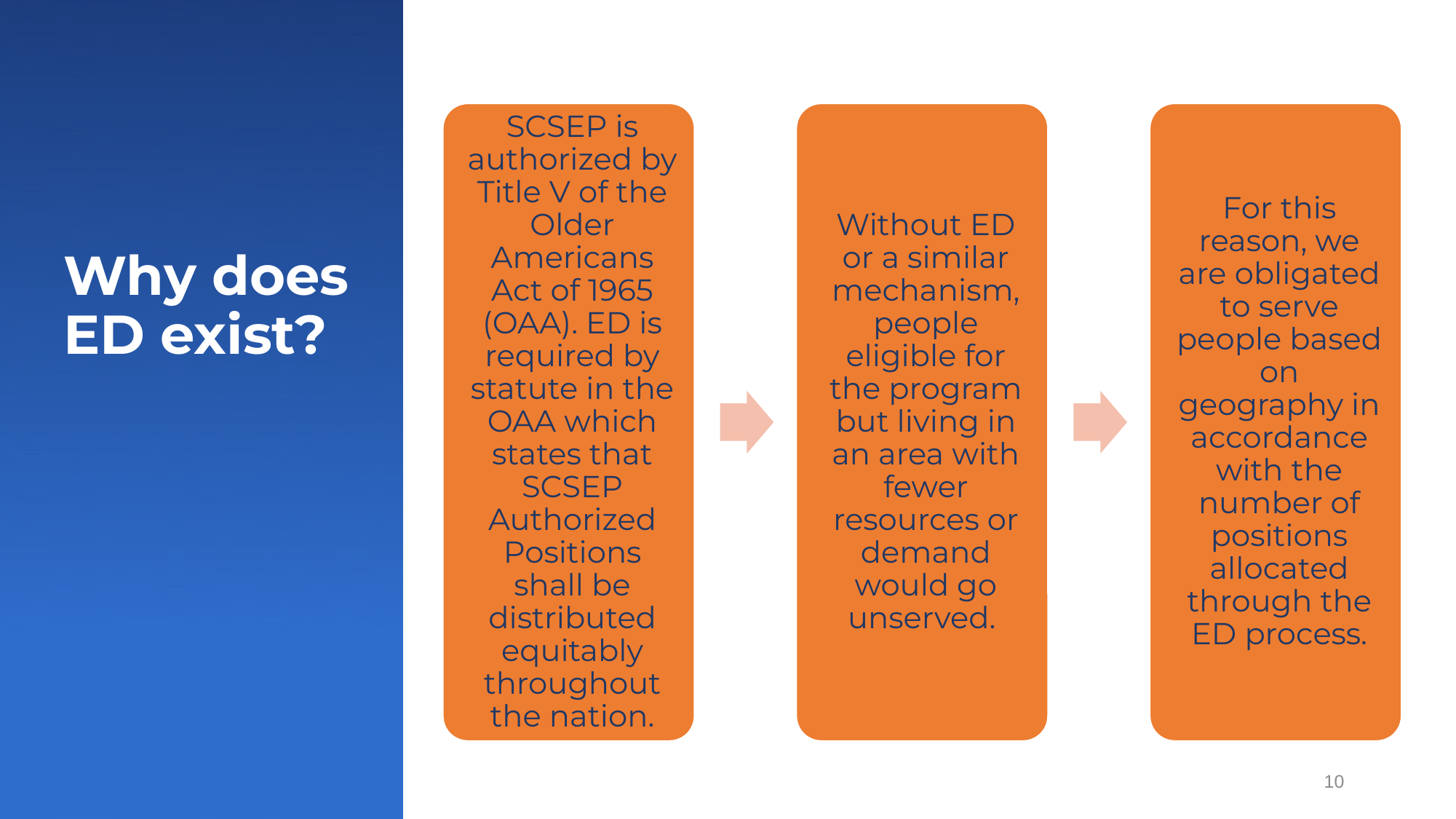

SCSEP is authorized by Title V of the Older Americans Act of 1965 (OAA). ED is required by statute in the OAA which states that SCSEP Authorized Positions shall be distributed equitably throughout the nation.

Without ED or a similar mechanism, people eligible for the program but living in an area with fewer resources or demand would go unserved.

For this reason, we are obligated to serve people based on geography in accordance with the number of positions allocated through the ED process.
# Why does ED exist?
10